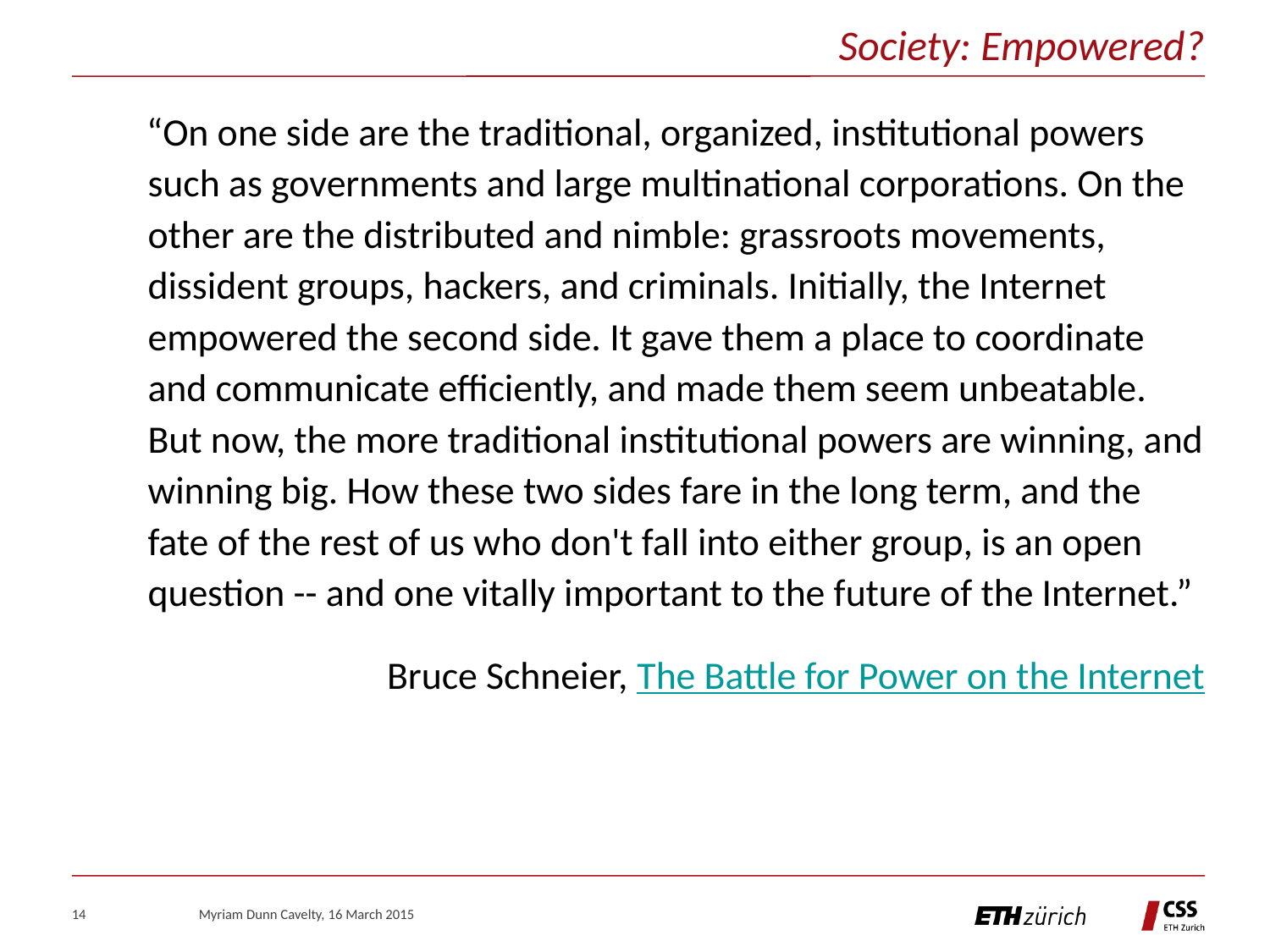

Society: Empowered?
“On one side are the traditional, organized, institutional powers such as governments and large multinational corporations. On the other are the distributed and nimble: grassroots movements, dissident groups, hackers, and criminals. Initially, the Internet empowered the second side. It gave them a place to coordinate and communicate efficiently, and made them seem unbeatable. But now, the more traditional institutional powers are winning, and winning big. How these two sides fare in the long term, and the fate of the rest of us who don't fall into either group, is an open question -- and one vitally important to the future of the Internet.”
Bruce Schneier, The Battle for Power on the Internet